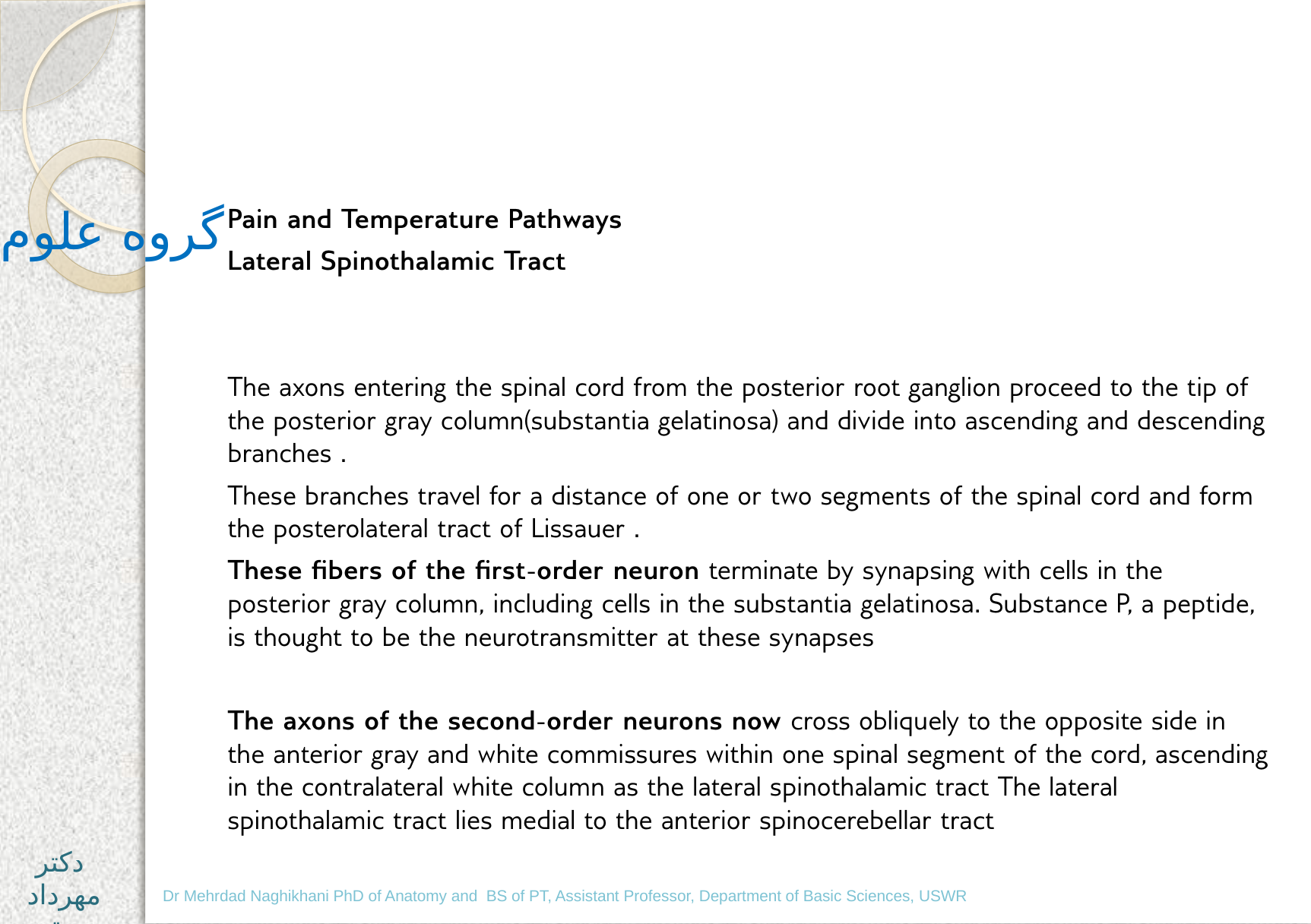

#
گروه علوم پایه
Pain and Temperature Pathways
Lateral Spinothalamic Tract

The axons entering the spinal cord from the posterior root ganglion proceed to the tip of the posterior gray column(substantia gelatinosa) and divide into ascending and descending branches .
These branches travel for a distance of one or two segments of the spinal cord and form the posterolateral tract of Lissauer .
These fibers of the first-order neuron terminate by synapsing with cells in the posterior gray column, including cells in the substantia gelatinosa. Substance P, a peptide, is thought to be the neurotransmitter at these synapses

The axons of the second-order neurons now cross obliquely to the opposite side in the anterior gray and white commissures within one spinal segment of the cord, ascending in the contralateral white column as the lateral spinothalamic tract The lateral spinothalamic tract lies medial to the anterior spinocerebellar tract
دکتر  مهرداد نقی خانی

Dr Mehrdad Naghikhani PhD of Anatomy and  BS of PT, Assistant Professor, Department of Basic Sciences, USWR